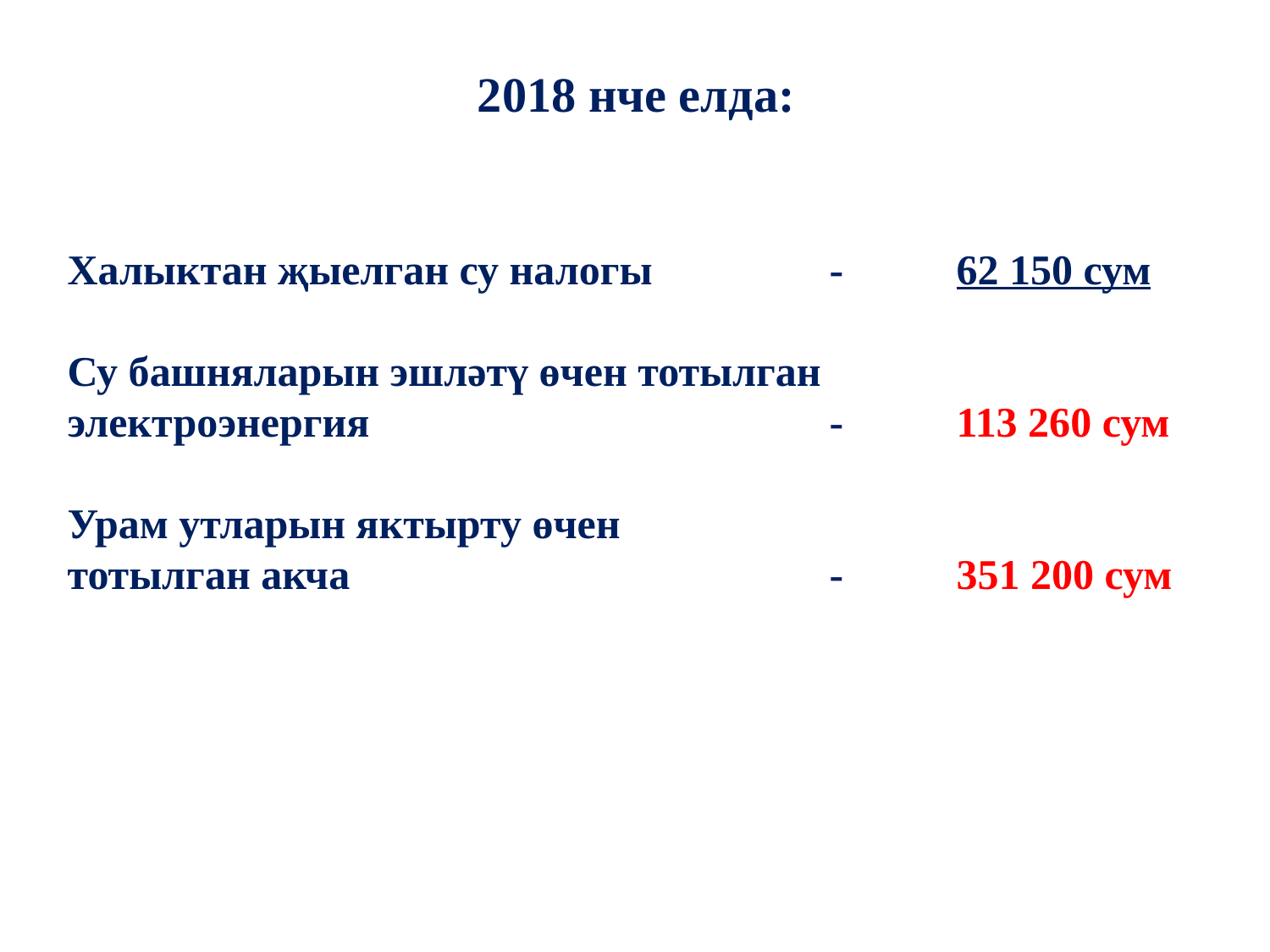

2018 нче елда:

Халыктан җыелган су налогы 	  	-	62 150 сум

Су башняларын эшләтү өчен тотылган
электроэнергия 			  	-	113 260 сум

Урам утларын яктырту өчен
тотылган акча				-	351 200 сум